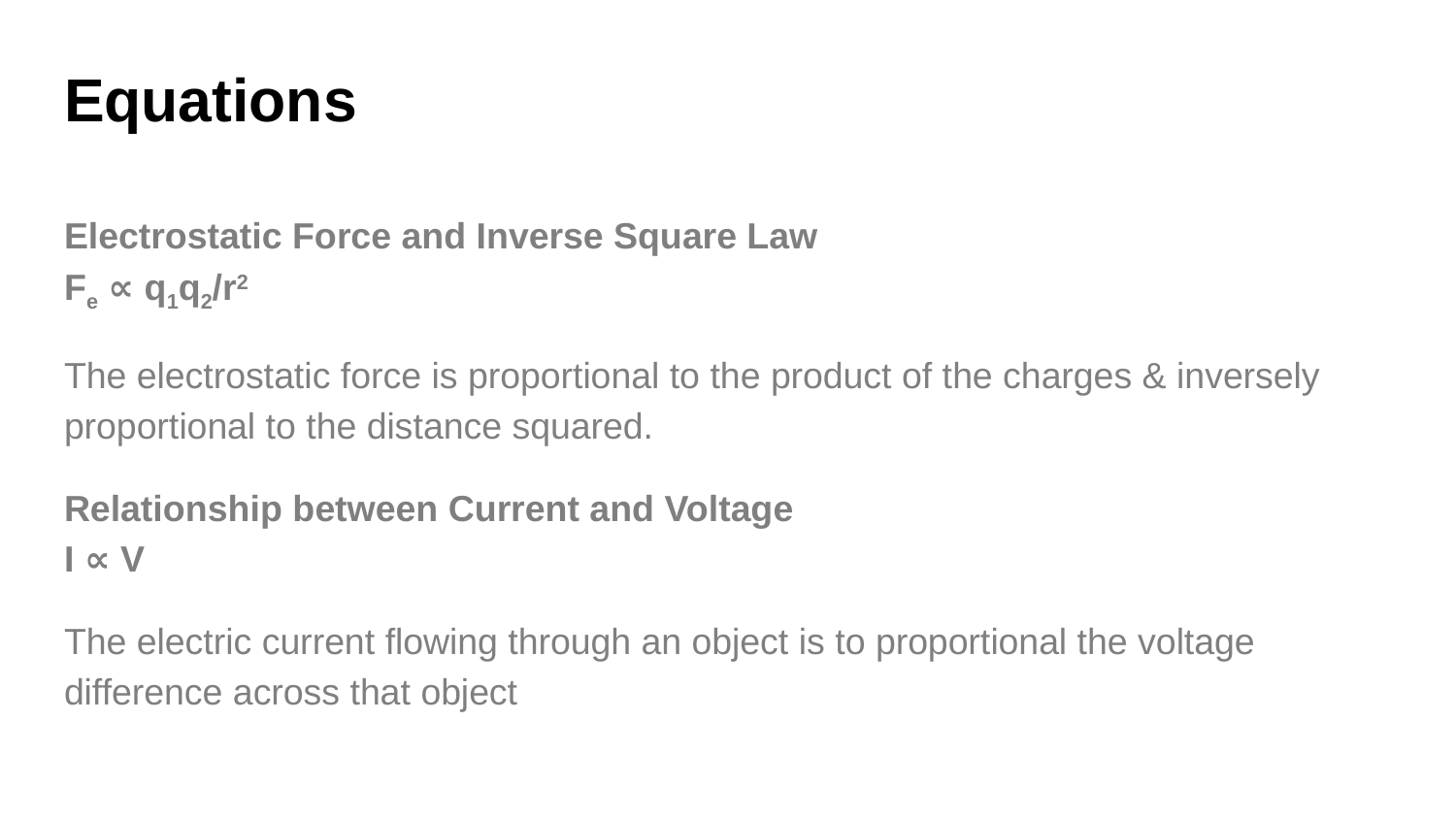

# Equations
Electrostatic Force and Inverse Square Law
Fe ∝ q1q2/r2
The electrostatic force is proportional to the product of the charges & inversely proportional to the distance squared.
Relationship between Current and Voltage
I ∝ V
The electric current flowing through an object is to proportional the voltage difference across that object